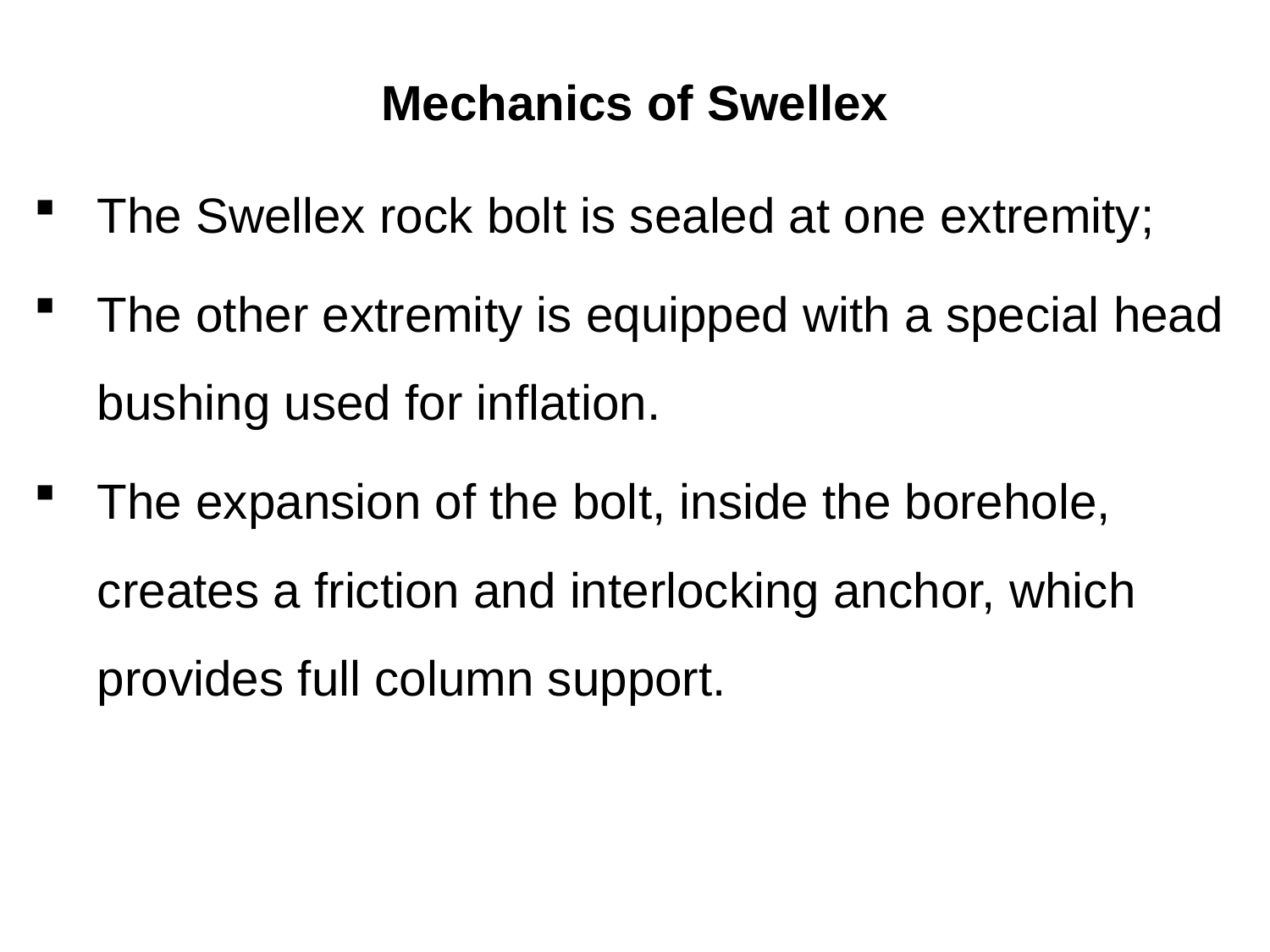

# Mechanics of Swellex
The Swellex rock bolt is sealed at one extremity;
The other extremity is equipped with a special head bushing used for inflation.
The expansion of the bolt, inside the borehole, creates a friction and interlocking anchor, which provides full column support.